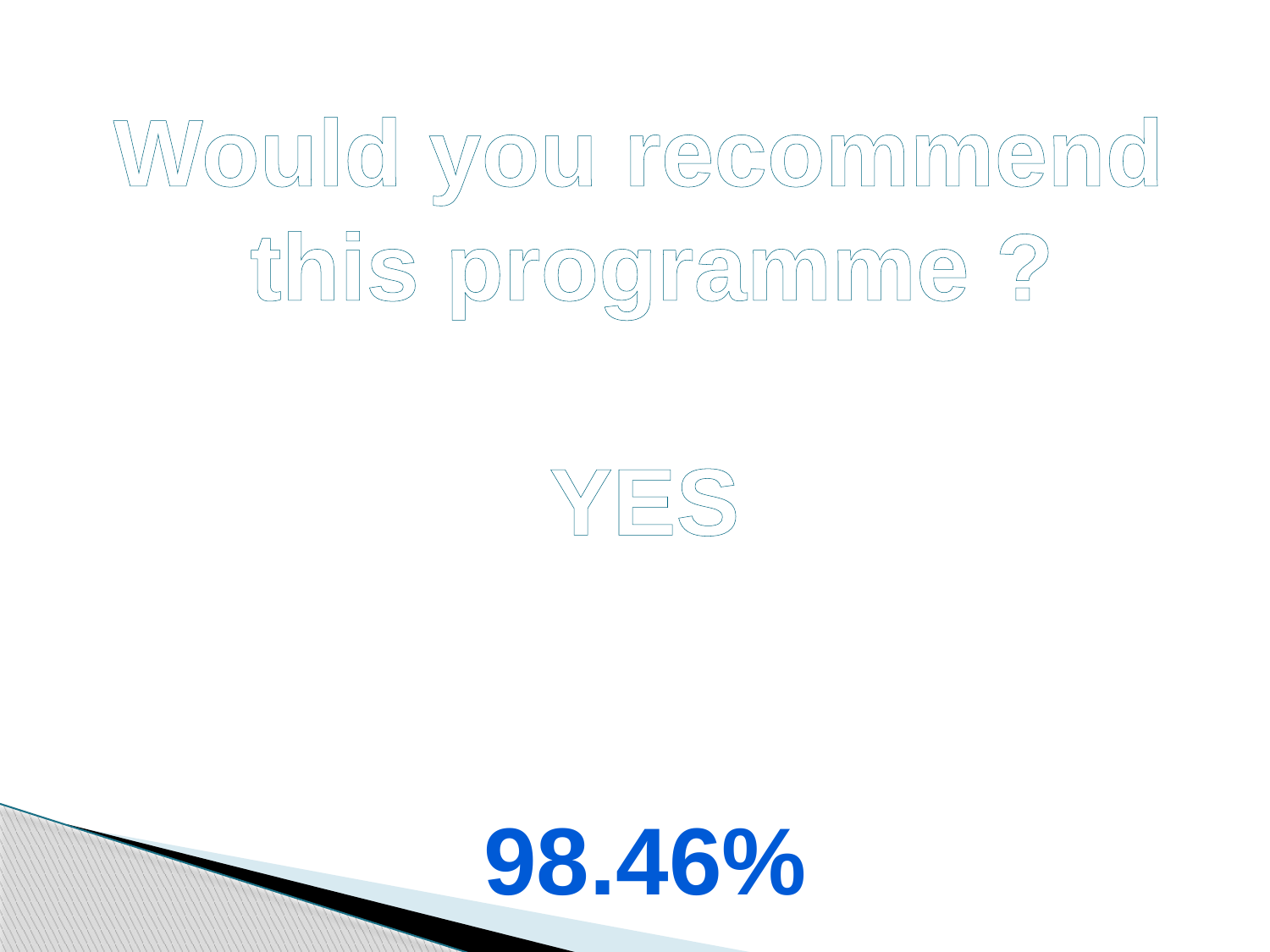

Would you recommend
 this programme ?
YES
98.46%